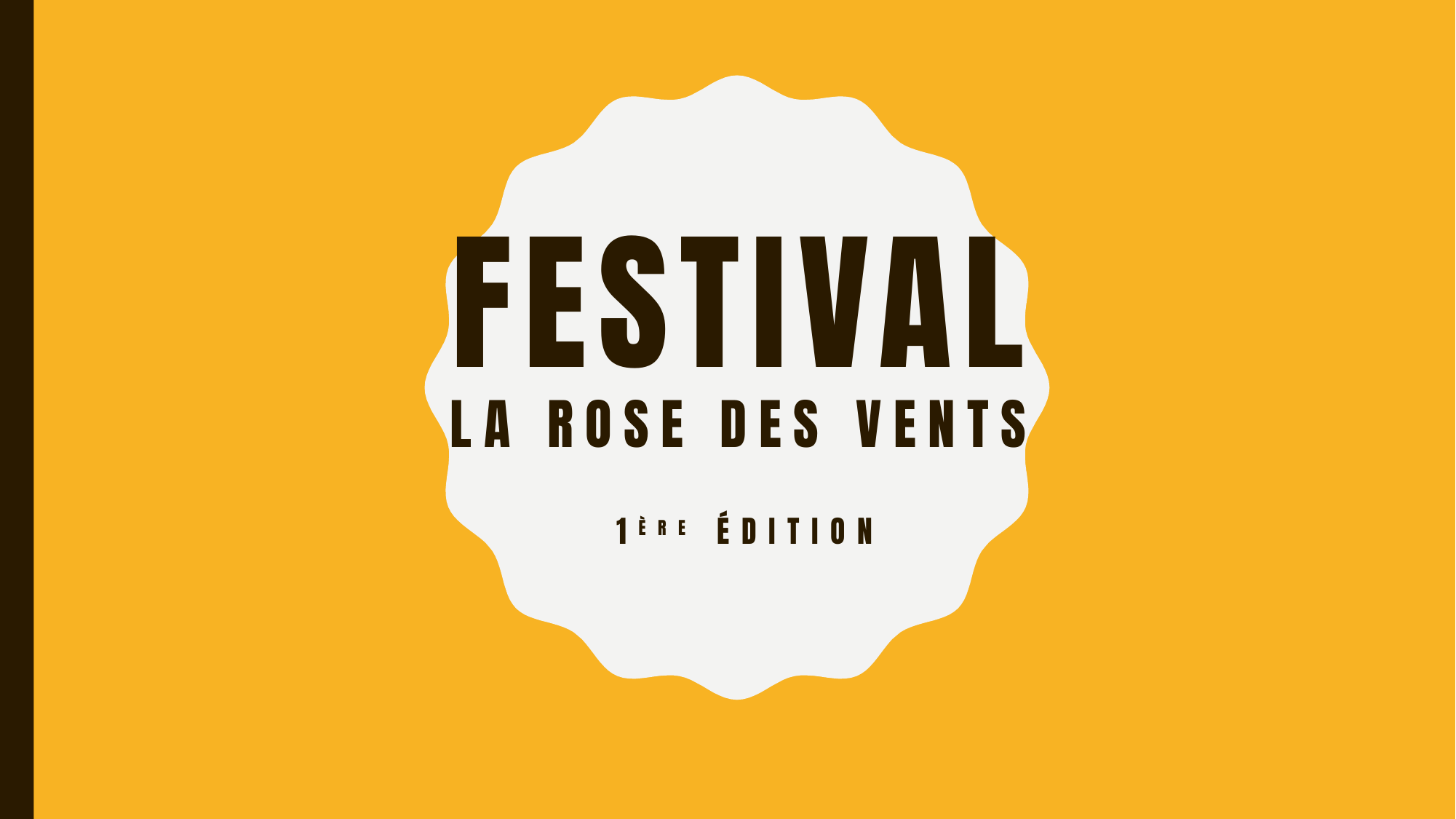

# Festival la Rose des vents 1ère édition